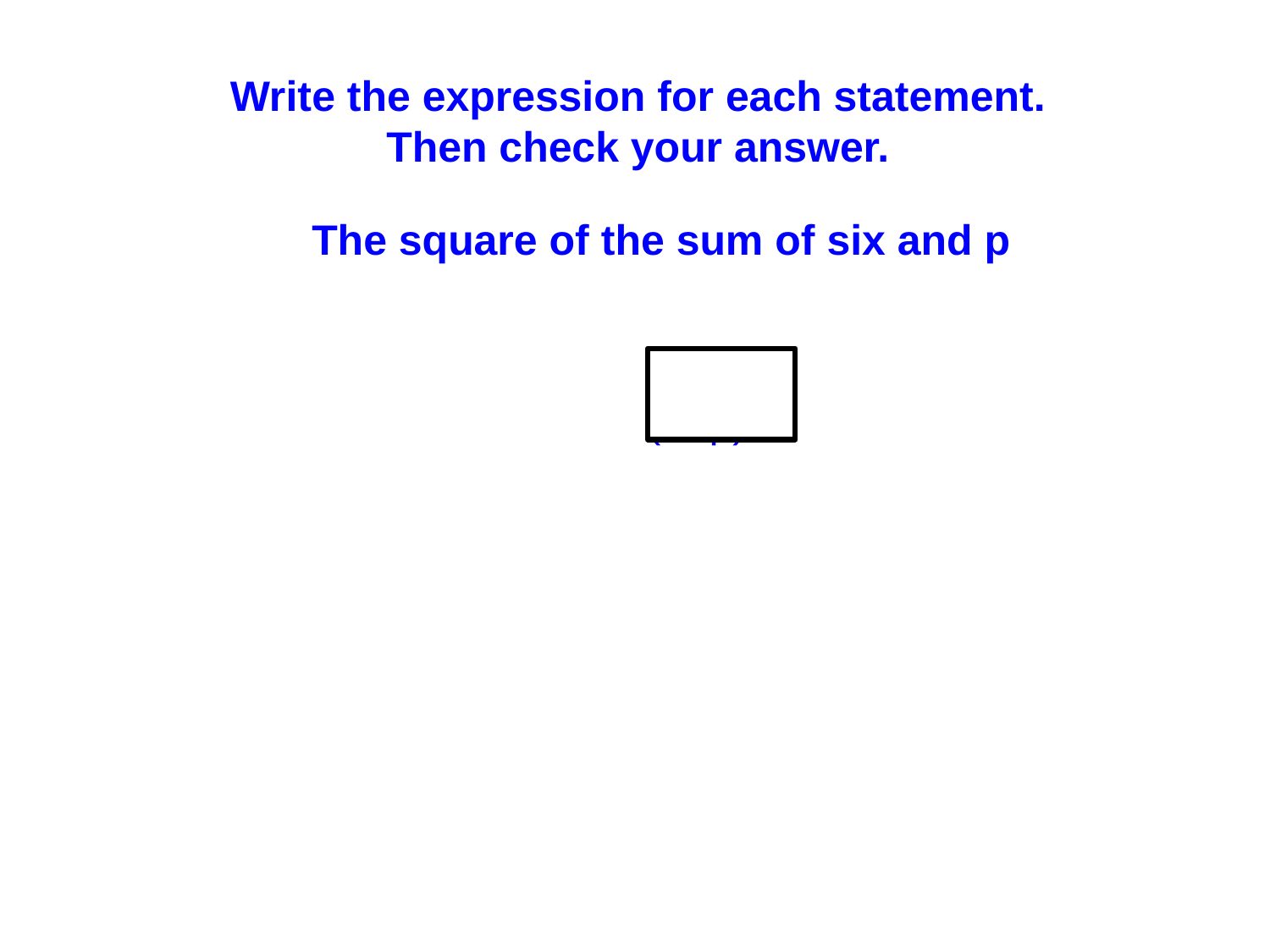

Write the expression for each statement.
Then check your answer.
The square of the sum of six and p

(6+p)2